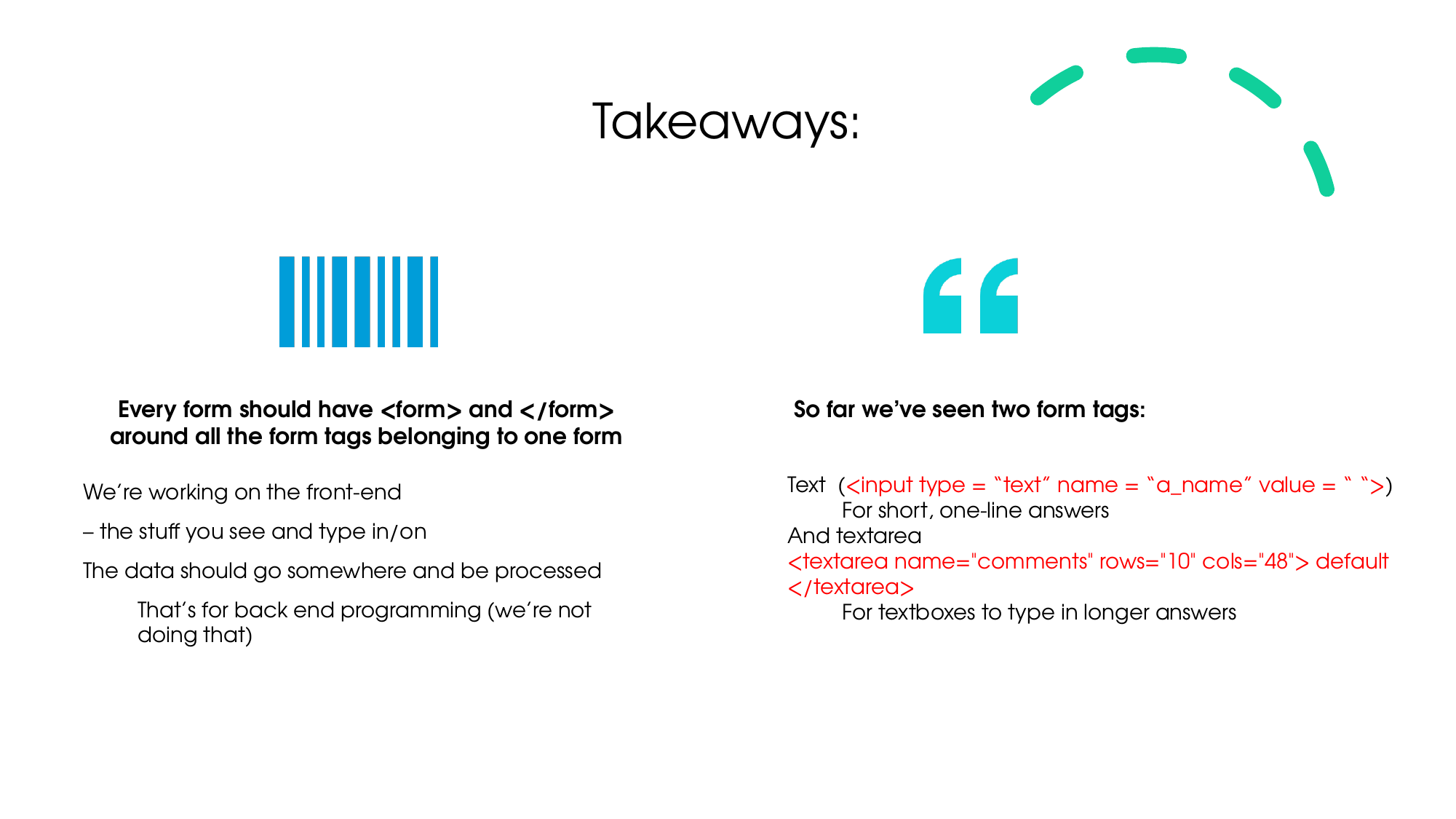

# Takeaways:

Every form should have <form> and </form> around all the form tags belonging to one form

So far we’ve seen two form tags:

Text  (<input type = “text” name = “a_name” value = “ “>)
For short, one-line answers
And textarea
<textarea name="comments" rows="10" cols="48"> default
</textarea>
For textboxes to type in longer answers

We’re working on the front-end
– the stuff you see and type in/on
The data should go somewhere and be processed
That’s for back end programming (we’re not doing that)